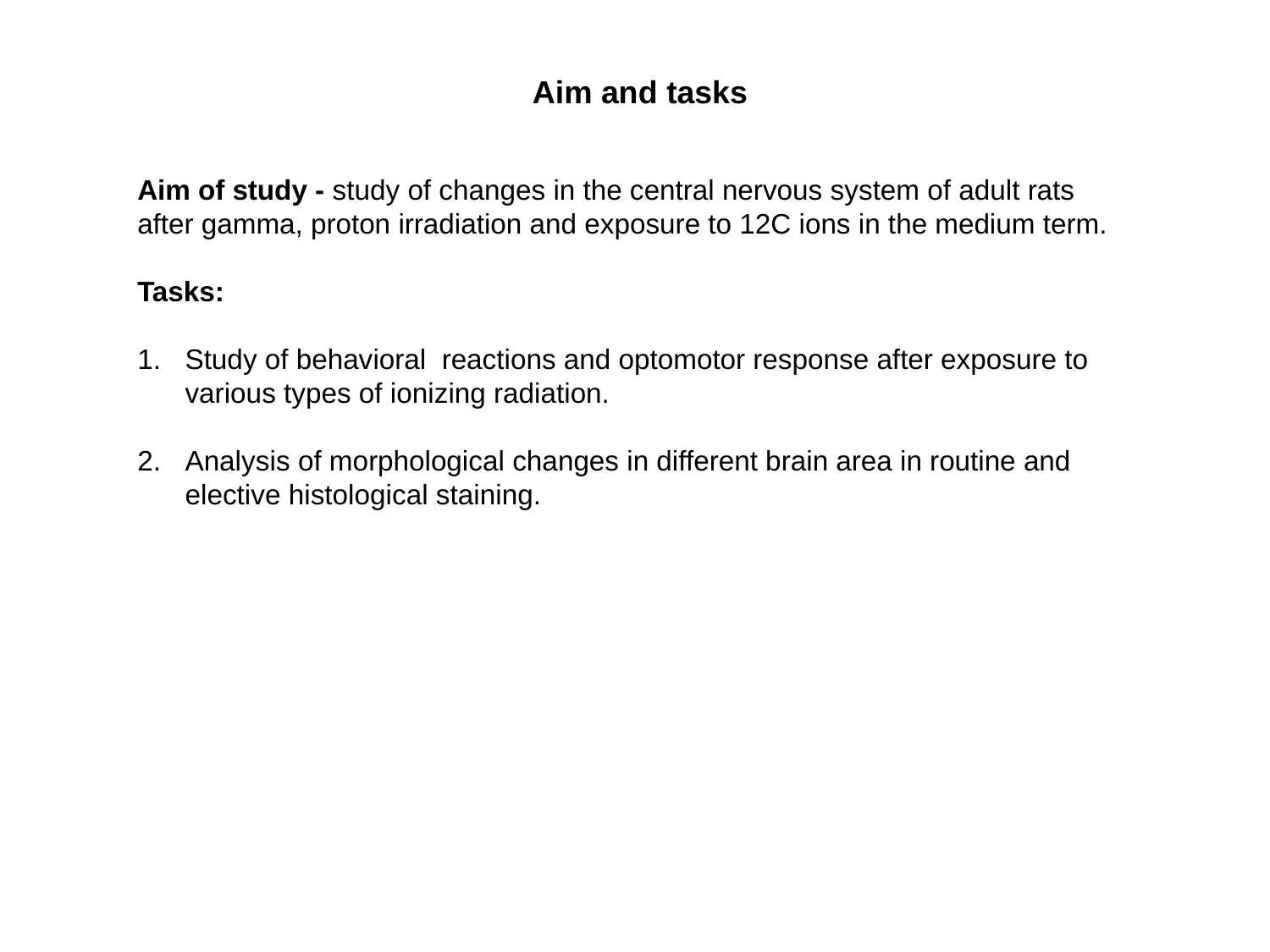

Aim and tasks
Aim of study - study of changes in the central nervous system of adult rats after gamma, proton irradiation and exposure to 12C ions in the medium term.

Tasks:

Study of behavioral  reactions and optomotor response after exposure to various types of ionizing radiation.

Analysis of morphological changes in different brain area in routine and elective histological staining.